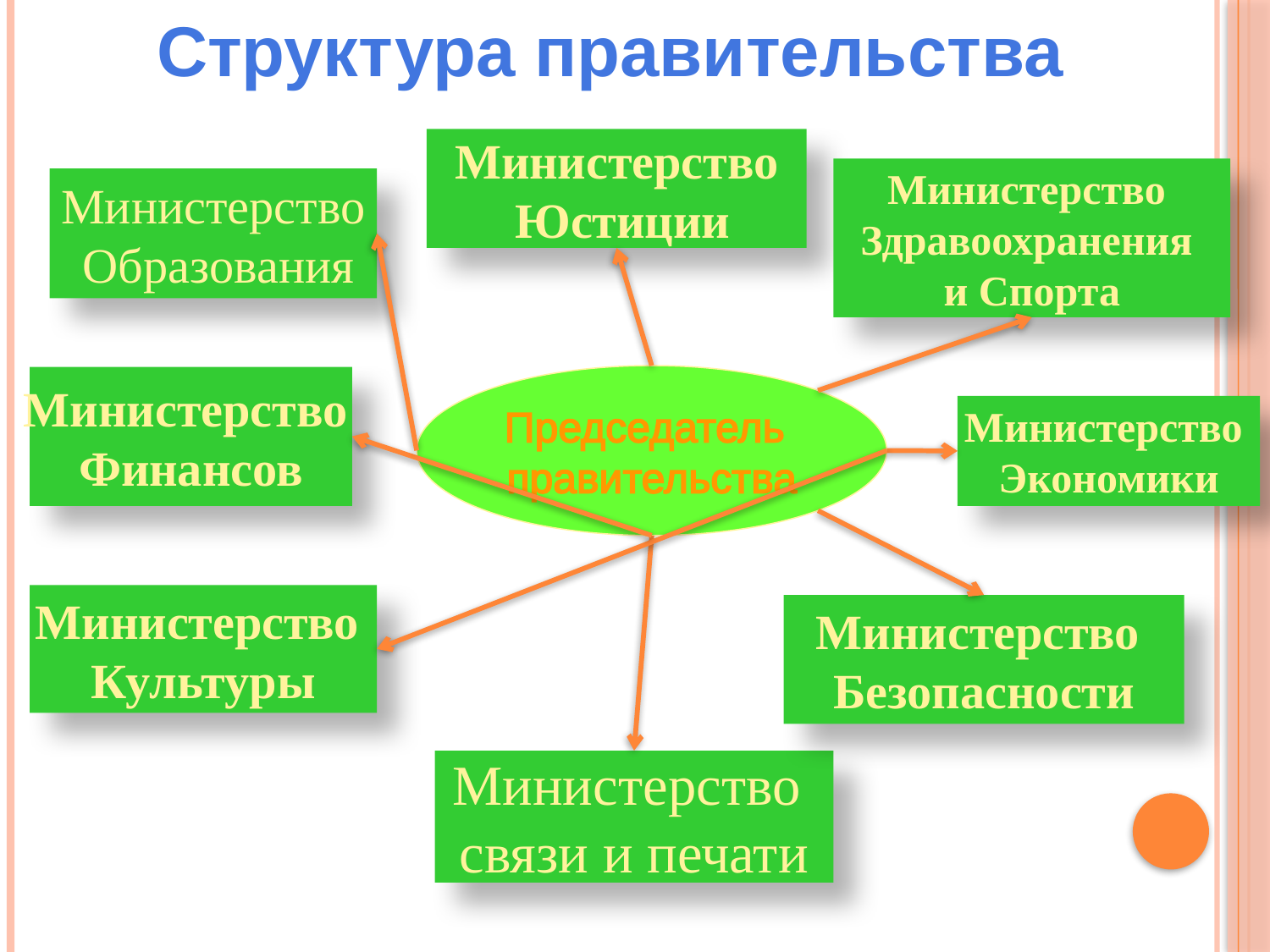

Структура правительства
Министерство
 Юстиции
Министерство
Здравоохранения
и Спорта
Министерство
 Образования
Председатель
правительства
Министерство
Финансов
Министерство
Экономики
Министерство
Культуры
Министерство
Безопасности
Министерство
связи и печати